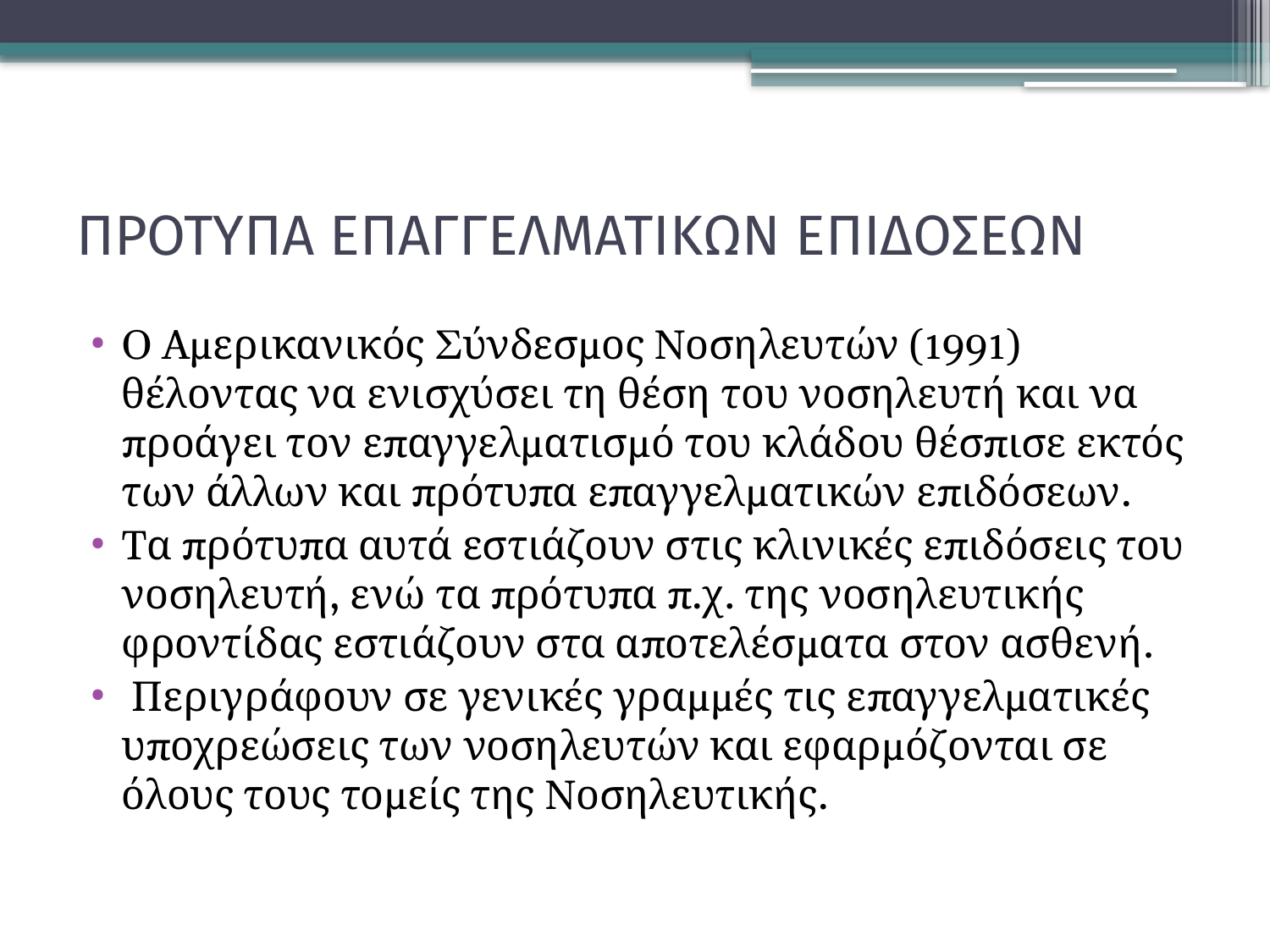

# ΠΡΟΤΥΠΑ ΕΠΑΓΓΕΛΜΑΤΙΚΩΝ ΕΠΙΔΟΣΕΩΝ
Ο Αμερικανικός Σύνδεσμος Νοσηλευτών (1991) θέλοντας να ενισχύσει τη θέση του νοσηλευτή και να προάγει τον επαγγελματισμό του κλάδου θέσπισε εκτός των άλλων και πρότυπα επαγγελματικών επιδόσεων.
Τα πρότυπα αυτά εστιάζουν στις κλινικές επιδόσεις του νοσηλευτή, ενώ τα πρότυπα π.χ. της νοσηλευτικής φροντίδας εστιάζουν στα αποτελέσματα στον ασθενή.
 Περιγράφουν σε γενικές γραμμές τις επαγγελματικές υποχρεώσεις των νοσηλευτών και εφαρμόζονται σε όλους τους τομείς της Νοσηλευτικής.